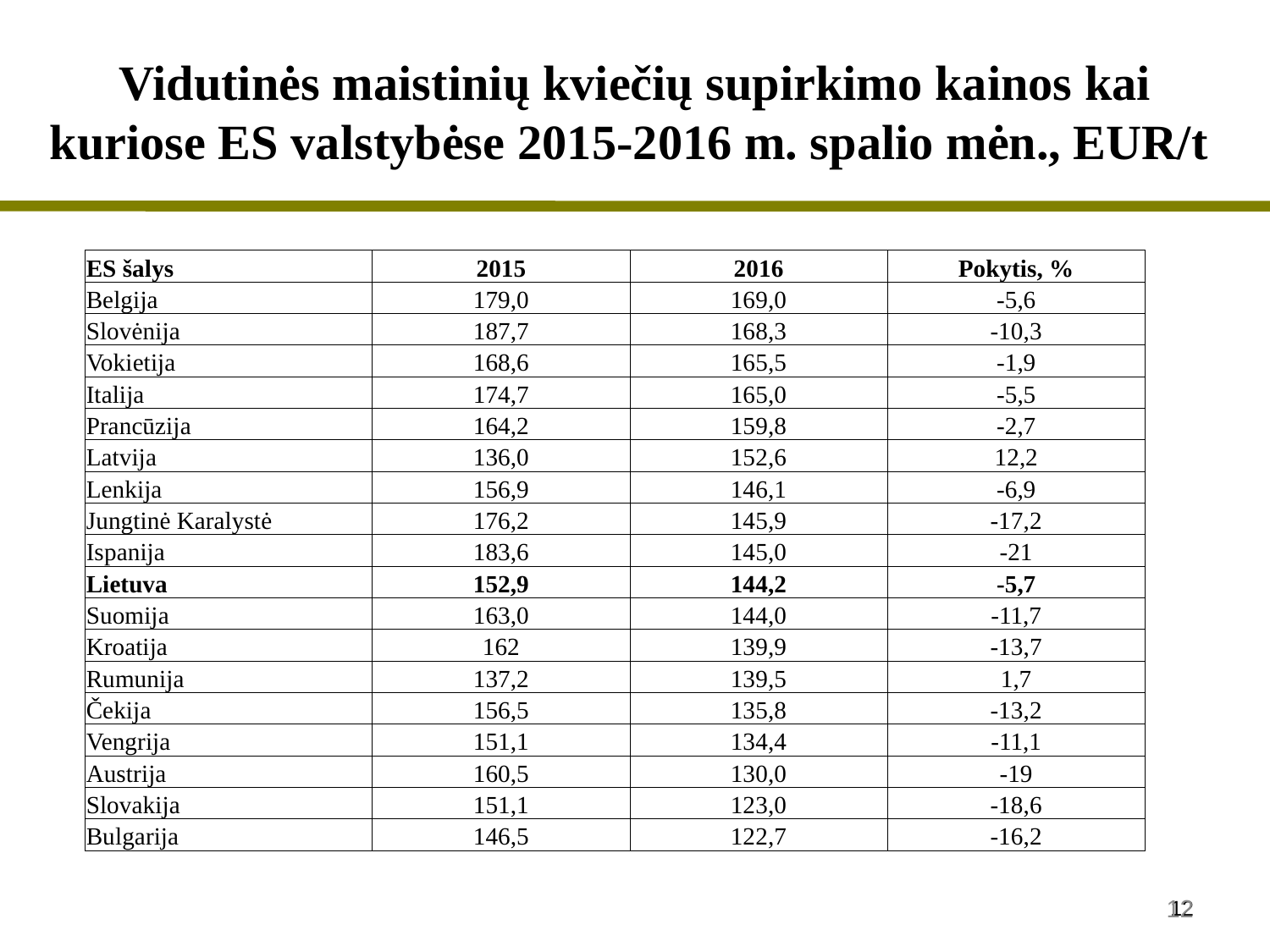

Vidutinės maistinių kviečių supirkimo kainos kai kuriose ES valstybėse 2015-2016 m. spalio mėn., EUR/t

| ES šalys | 2015 | 2016 | Pokytis, % |
| --- | --- | --- | --- |
| Belgija | 179,0 | 169,0 | -5,6 |
| Slovėnija | 187,7 | 168,3 | -10,3 |
| Vokietija | 168,6 | 165,5 | -1,9 |
| Italija | 174,7 | 165,0 | -5,5 |
| Prancūzija | 164,2 | 159,8 | -2,7 |
| Latvija | 136,0 | 152,6 | 12,2 |
| Lenkija | 156,9 | 146,1 | -6,9 |
| Jungtinė Karalystė | 176,2 | 145,9 | -17,2 |
| Ispanija | 183,6 | 145,0 | -21 |
| Lietuva | 152,9 | 144,2 | -5,7 |
| Suomija | 163,0 | 144,0 | -11,7 |
| Kroatija | 162 | 139,9 | -13,7 |
| Rumunija | 137,2 | 139,5 | 1,7 |
| Čekija | 156,5 | 135,8 | -13,2 |
| Vengrija | 151,1 | 134,4 | -11,1 |
| Austrija | 160,5 | 130,0 | -19 |
| Slovakija | 151,1 | 123,0 | -18,6 |
| Bulgarija | 146,5 | 122,7 | -16,2 |
12
12